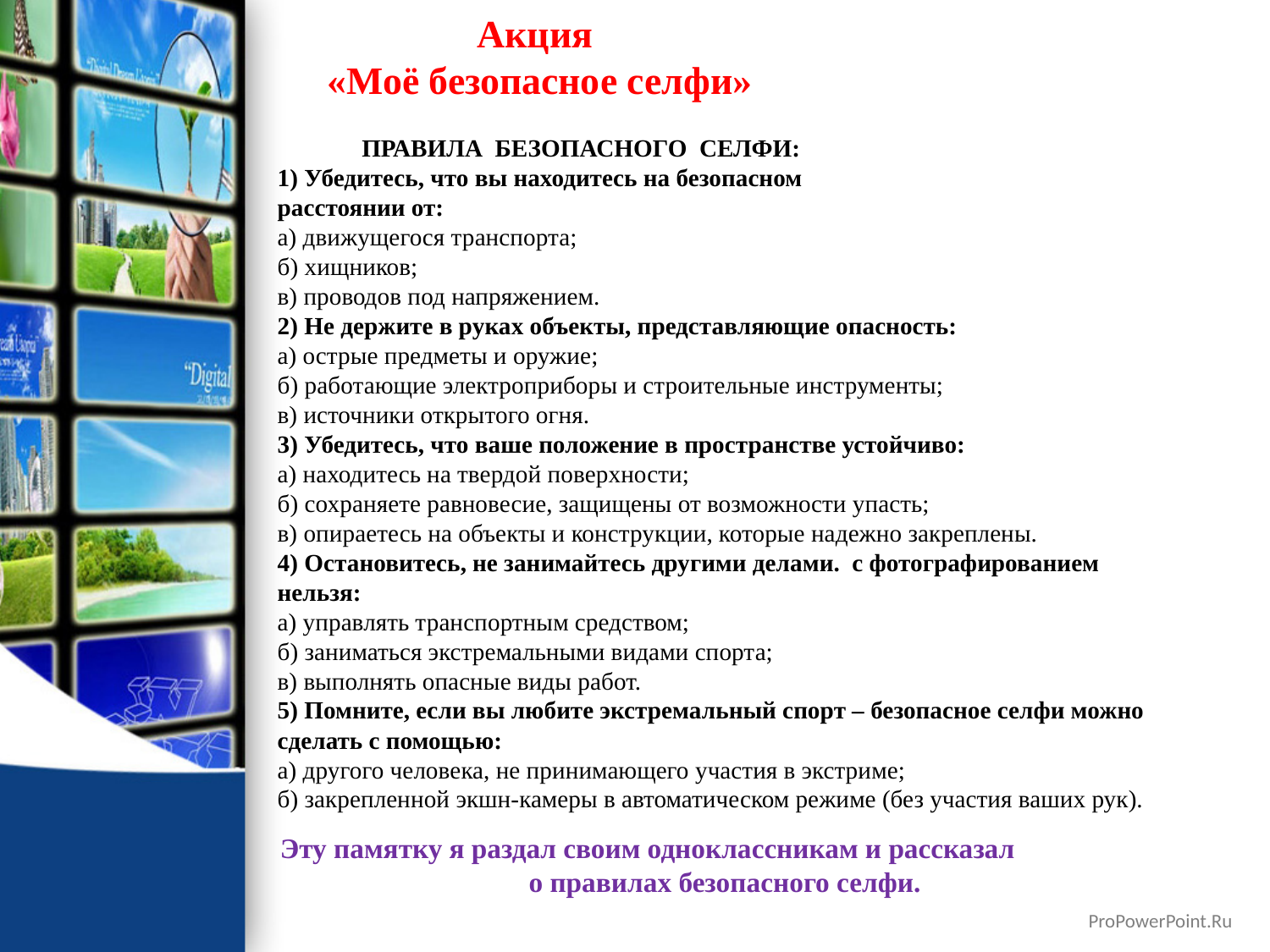

Акция
«Моё безопасное селфи»

                     ПРАВИЛА  БЕЗОПАСНОГО  СЕЛФИ:
1) Убедитесь, что вы находитесь на безопасном                                         расстоянии от:
а) движущегося транспорта;
б) хищников;
в) проводов под напряжением.
2) Не держите в руках объекты, представляющие опасность:
а) острые предметы и оружие;
б) работающие электроприборы и строительные инструменты;
в) источники открытого огня.
3) Убедитесь, что ваше положение в пространстве устойчиво:
а) находитесь на твердой поверхности;
б) сохраняете равновесие, защищены от возможности упасть;
в) опираетесь на объекты и конструкции, которые надежно закреплены.
4) Остановитесь, не занимайтесь другими делами.  с фотографированием нельзя:
а) управлять транспортным средством;
б) заниматься экстремальными видами спорта;
в) выполнять опасные виды работ.
5) Помните, если вы любите экстремальный спорт – безопасное селфи можно сделать с помощью: 
а) другого человека, не принимающего участия в экстриме; 
б) закрепленной экшн-камеры в автоматическом режиме (без участия ваших рук).
Эту памятку я раздал своим одноклассникам и рассказал                       о правилах безопасного селфи.